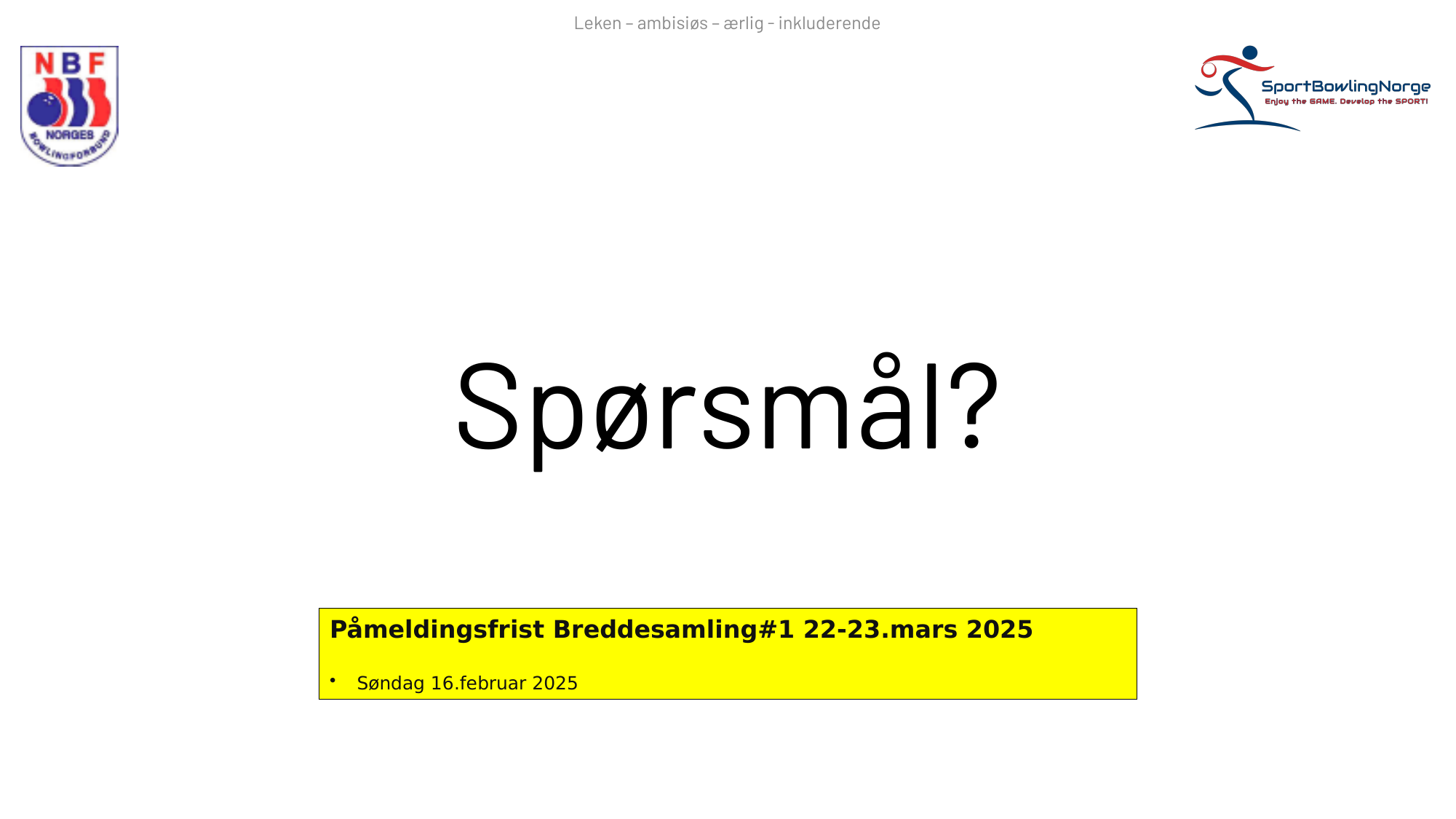

Leken – ambisiøs – ærlig - inkluderende
# Spørsmål?
Påmeldingsfrist​ Breddesamling#1 22-23.mars 2025

Søndag 16.februar 2025